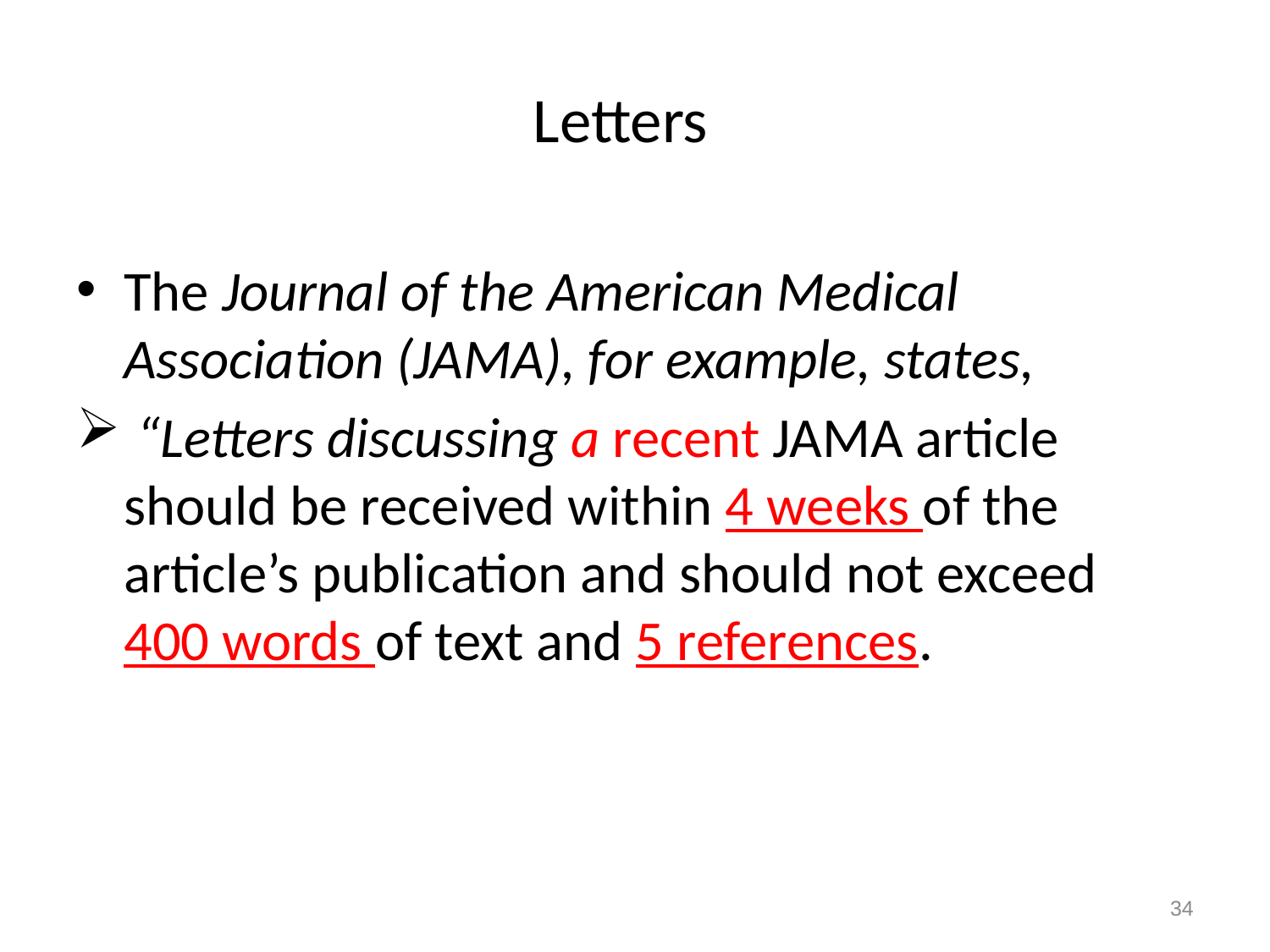

# Letters
The Journal of the American Medical Association (JAMA), for example, states,
 “Letters discussing a recent JAMA article should be received within 4 weeks of the article’s publication and should not exceed 400 words of text and 5 references.
34